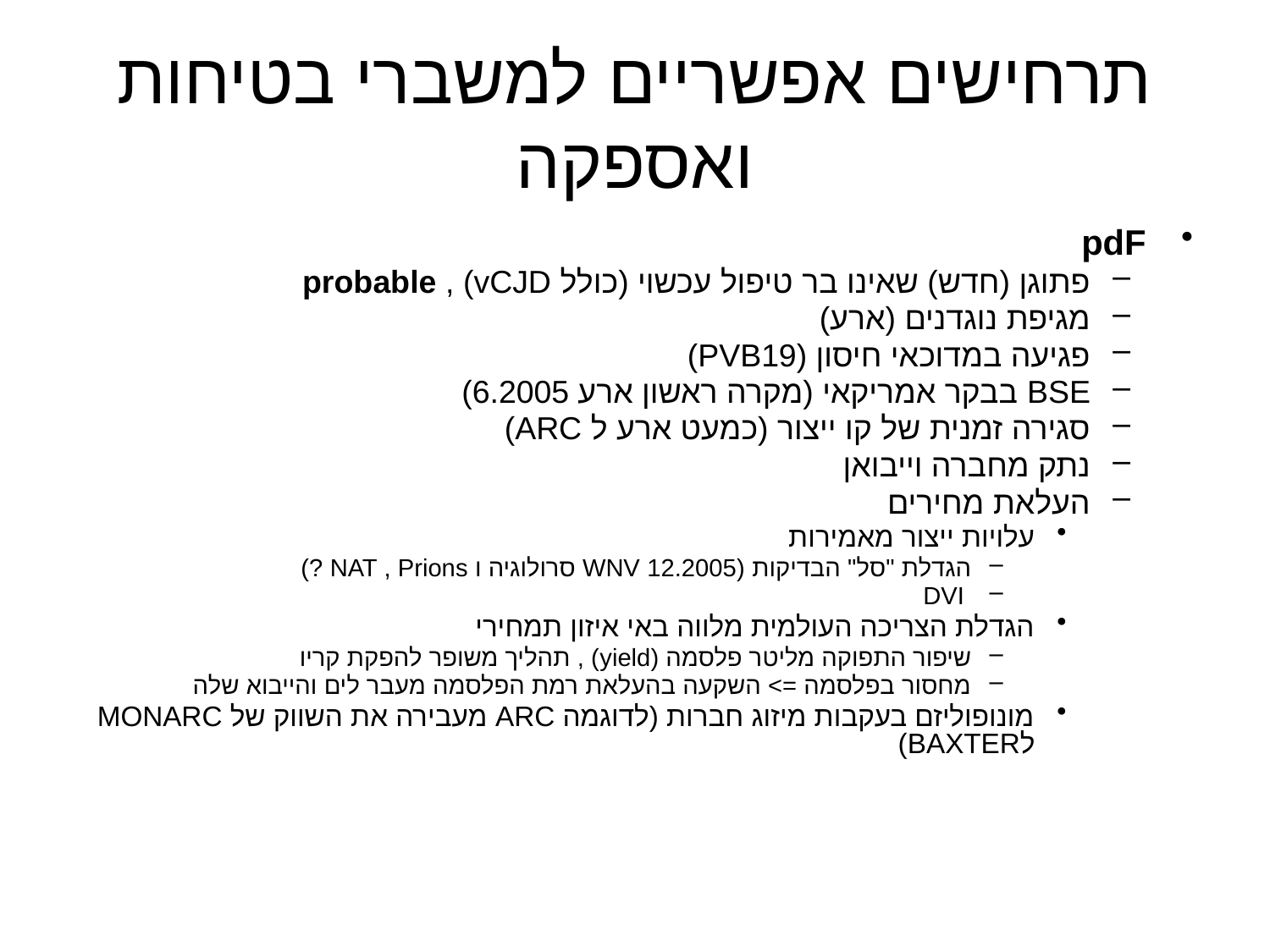

# תרחישים אפשריים למשברי בטיחות ואספקה
pdF
פתוגן (חדש) שאינו בר טיפול עכשוי (כולל vCJD) , probable
מגיפת נוגדנים (ארע)
פגיעה במדוכאי חיסון (PVB19)
BSE בבקר אמריקאי (מקרה ראשון ארע 6.2005)
סגירה זמנית של קו ייצור (כמעט ארע ל ARC)
נתק מחברה וייבואן
העלאת מחירים
עלויות ייצור מאמירות
הגדלת "סל" הבדיקות (12.2005 WNV סרולוגיה ו NAT , Prions ?)
 DVI
הגדלת הצריכה העולמית מלווה באי איזון תמחירי
שיפור התפוקה מליטר פלסמה (yield) , תהליך משופר להפקת קריו
מחסור בפלסמה => השקעה בהעלאת רמת הפלסמה מעבר לים והייבוא שלה
מונופוליזם בעקבות מיזוג חברות (לדוגמה ARC מעבירה את השווק של MONARC  לBAXTER)